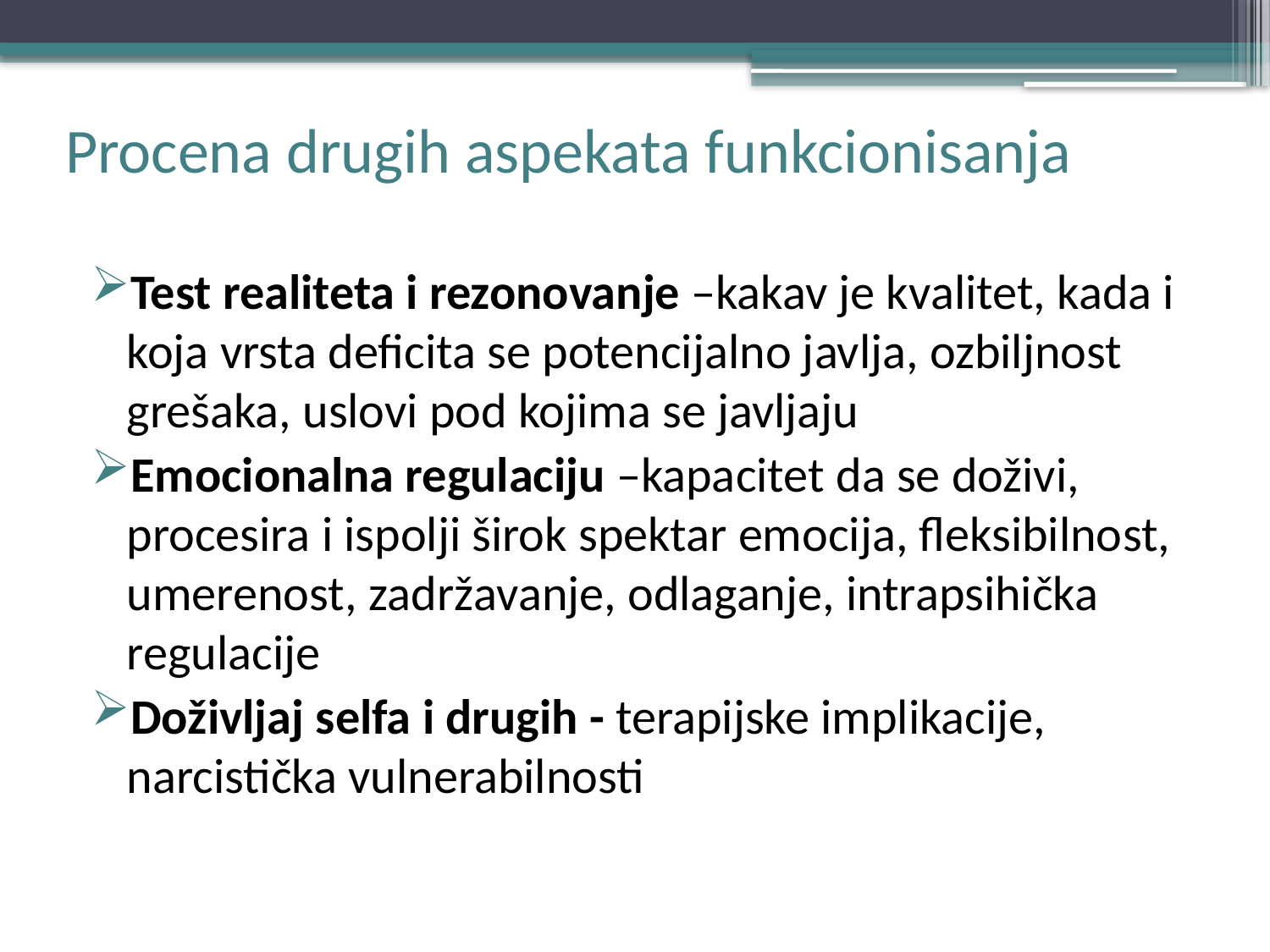

# Procena drugih aspekata funkcionisanja
Test realiteta i rezonovanje –kakav je kvalitet, kada i koja vrsta deficita se potencijalno javlja, ozbiljnost grešaka, uslovi pod kojima se javljaju
Emocionalna regulaciju –kapacitet da se doživi, procesira i ispolji širok spektar emocija, fleksibilnost, umerenost, zadržavanje, odlaganje, intrapsihička regulacije
Doživljaj selfa i drugih - terapijske implikacije, narcistička vulnerabilnosti